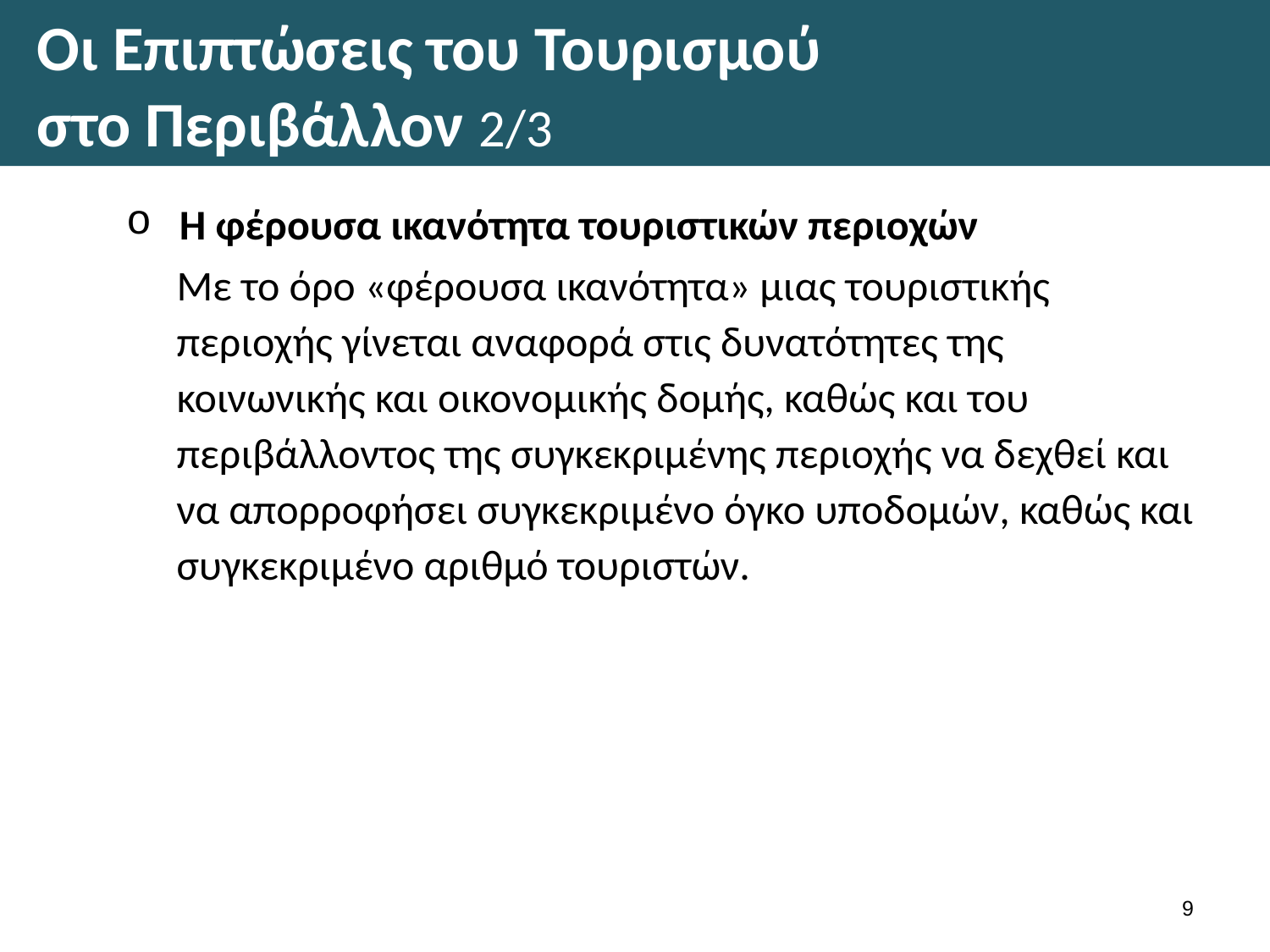

# Οι Επιπτώσεις του Τουρισμού στο Περιβάλλον 2/3
Η φέρουσα ικανότητα τουριστικών περιοχών
Με το όρο «φέρουσα ικανότητα» μιας τουριστικής περιοχής γίνεται αναφορά στις δυνατότητες της κοινωνικής και οικονομικής δομής, καθώς και του περιβάλλοντος της συγκεκριμένης περιοχής να δεχθεί και να απορροφήσει συγκεκριμένο όγκο υποδομών, καθώς και συγκεκριμένο αριθμό τουριστών.
9